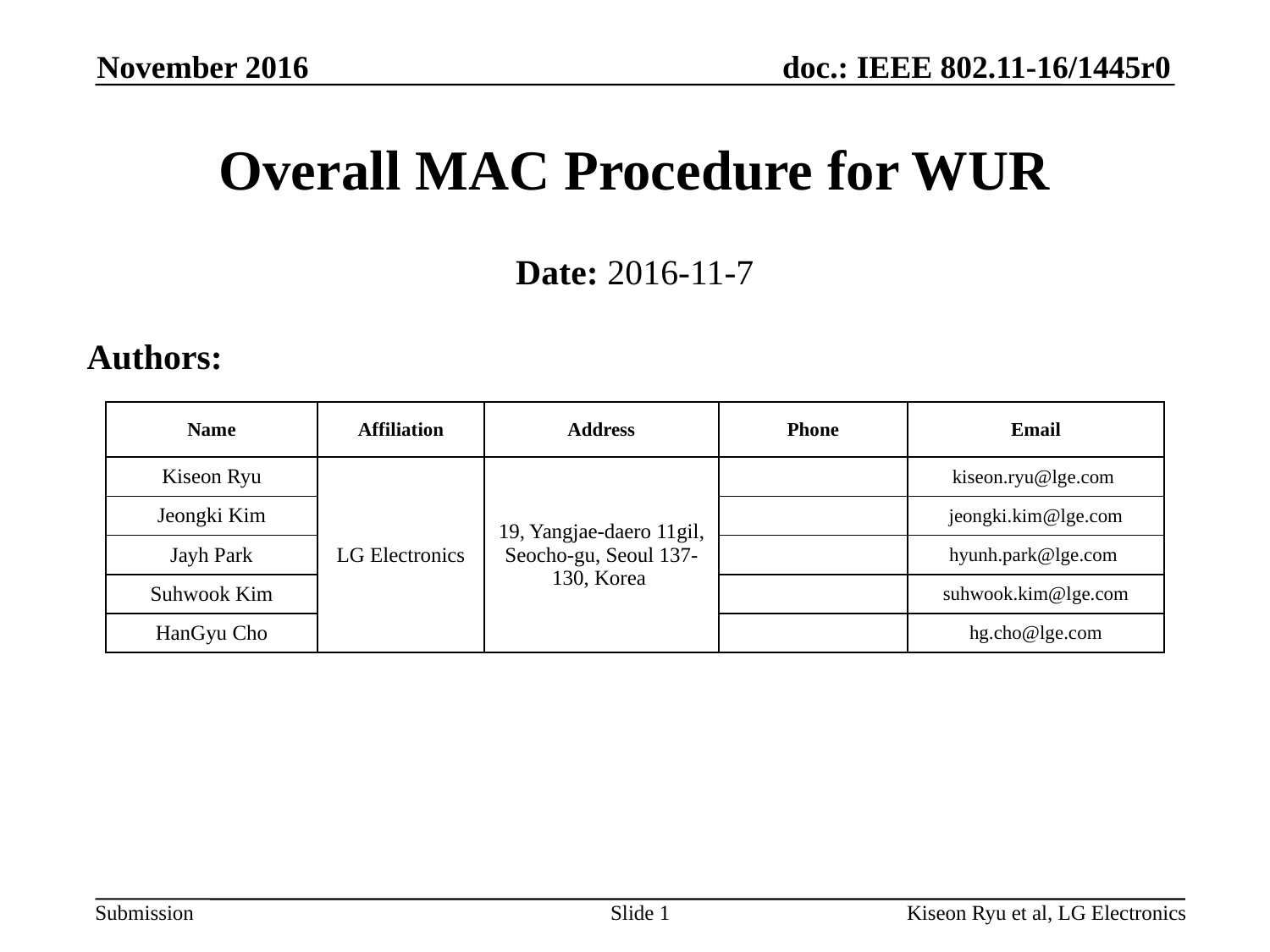

November 2016
# Overall MAC Procedure for WUR
Date: 2016-11-7
Authors:
| Name | Affiliation | Address | Phone | Email |
| --- | --- | --- | --- | --- |
| Kiseon Ryu | LG Electronics | 19, Yangjae-daero 11gil, Seocho-gu, Seoul 137-130, Korea |  | kiseon.ryu@lge.com |
| Jeongki Kim |  |  |  | jeongki.kim@lge.com |
| Jayh Park |  |  |  | hyunh.park@lge.com |
| Suhwook Kim |  |  |  | suhwook.kim@lge.com |
| HanGyu Cho |  |  |  | hg.cho@lge.com |
Slide 1
Kiseon Ryu et al, LG Electronics